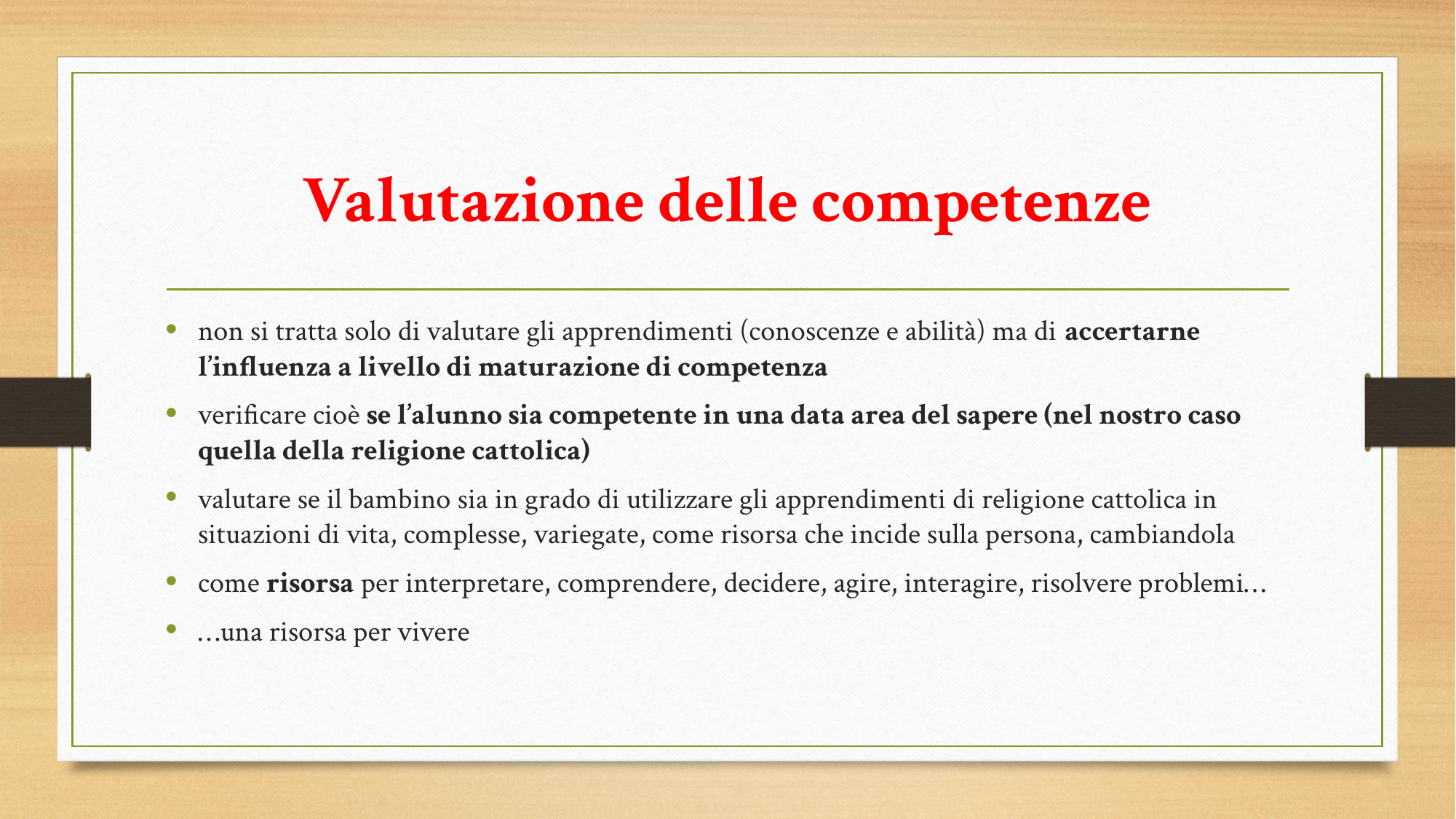

# Valutazione delle competenze
non si tratta solo di valutare gli apprendimenti (conoscenze e abilità) ma di accertarne l’influenza a livello di maturazione di competenza
verificare cioè se l’alunno sia competente in una data area del sapere (nel nostro caso quella della religione cattolica)
valutare se il bambino sia in grado di utilizzare gli apprendimenti di religione cattolica in situazioni di vita, complesse, variegate, come risorsa che incide sulla persona, cambiandola
come risorsa per interpretare, comprendere, decidere, agire, interagire, risolvere problemi…
…una risorsa per vivere